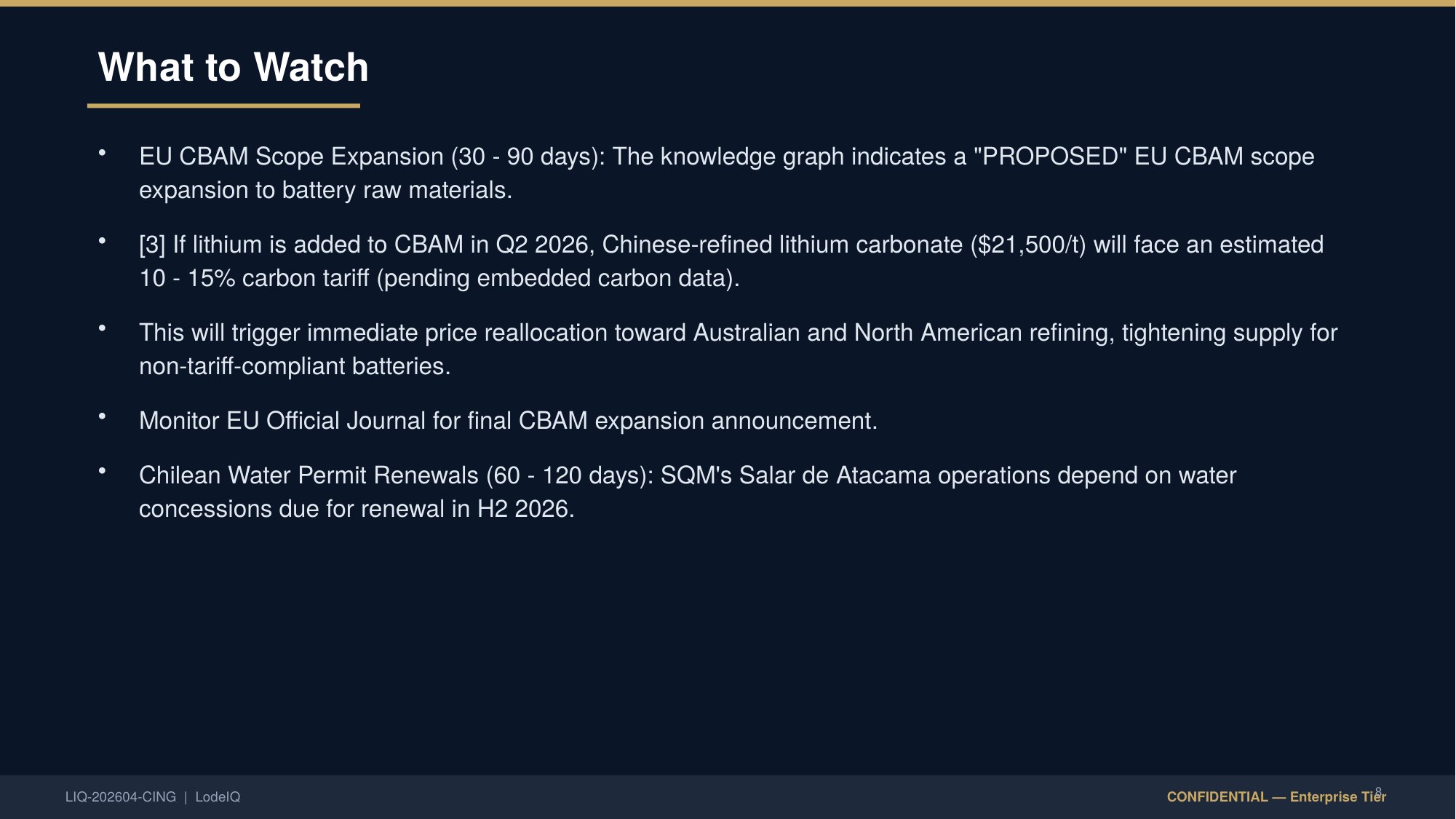

What to Watch

EU CBAM Scope Expansion (30 - 90 days): The knowledge graph indicates a "PROPOSED" EU CBAM scope expansion to battery raw materials.
[3] If lithium is added to CBAM in Q2 2026, Chinese-refined lithium carbonate ($21,500/t) will face an estimated 10 - 15% carbon tariff (pending embedded carbon data).
This will trigger immediate price reallocation toward Australian and North American refining, tightening supply for non-tariff-compliant batteries.
Monitor EU Official Journal for final CBAM expansion announcement.
Chilean Water Permit Renewals (60 - 120 days): SQM's Salar de Atacama operations depend on water concessions due for renewal in H2 2026.
8